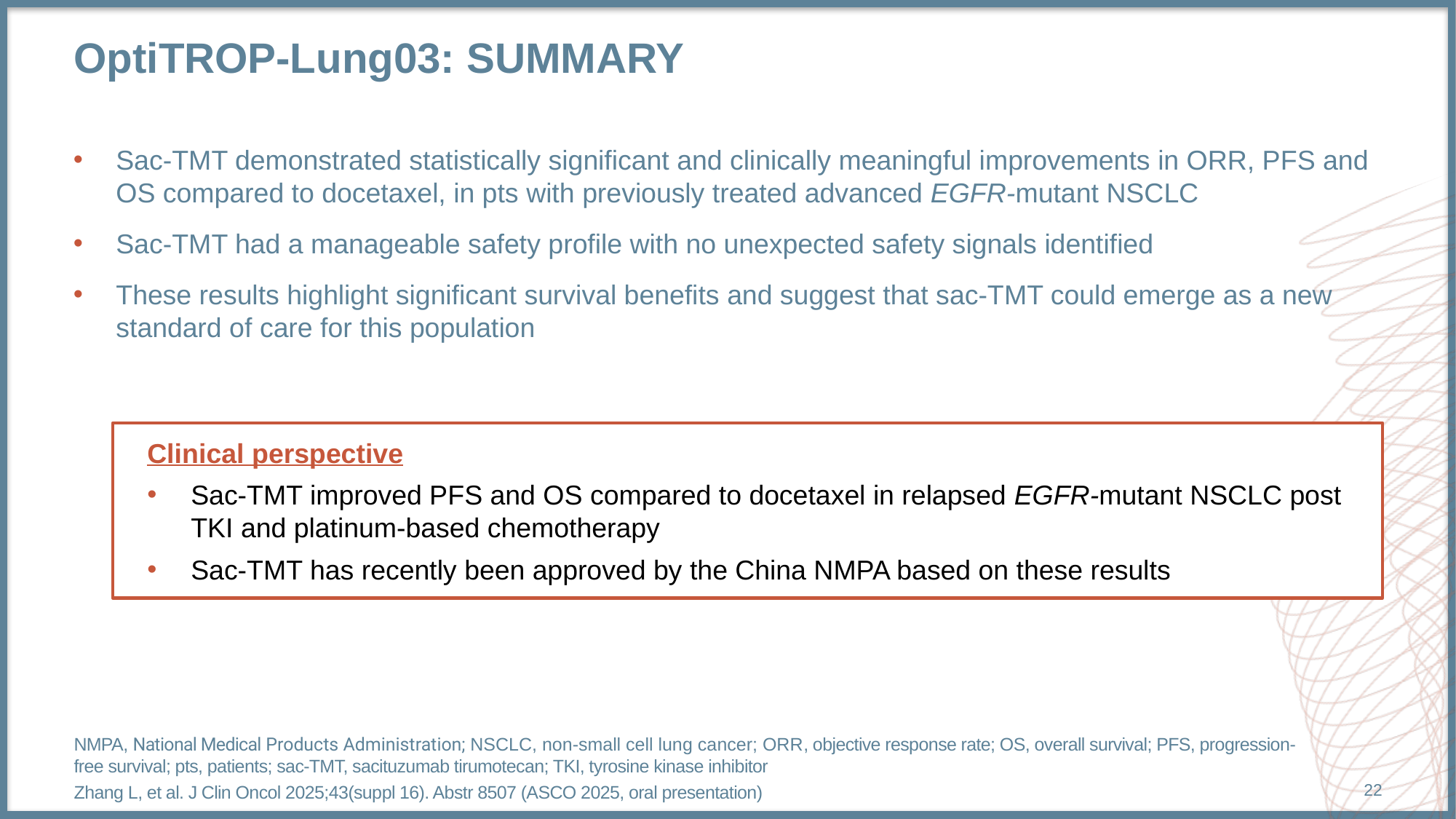

# Optitrop-lung03: summary
Sac-TMT demonstrated statistically significant and clinically meaningful improvements in ORR, PFS and OS compared to docetaxel, in pts with previously treated advanced EGFR-mutant NSCLC
Sac-TMT had a manageable safety profile with no unexpected safety signals identified
These results highlight significant survival benefits and suggest that sac-TMT could emerge as a new standard of care for this population
Clinical perspective
Sac-TMT improved PFS and OS compared to docetaxel in relapsed EGFR-mutant NSCLC post TKI and platinum-based chemotherapy
Sac-TMT has recently been approved by the China NMPA based on these results
NMPA, National Medical Products Administration; NSCLC, non-small cell lung cancer; ORR, objective response rate; OS, overall survival; PFS, progression-free survival; pts, patients; sac-TMT, sacituzumab tirumotecan; TKI, tyrosine kinase inhibitor
Zhang L, et al. J Clin Oncol 2025;43(suppl 16). Abstr 8507 (ASCO 2025, oral presentation)
22